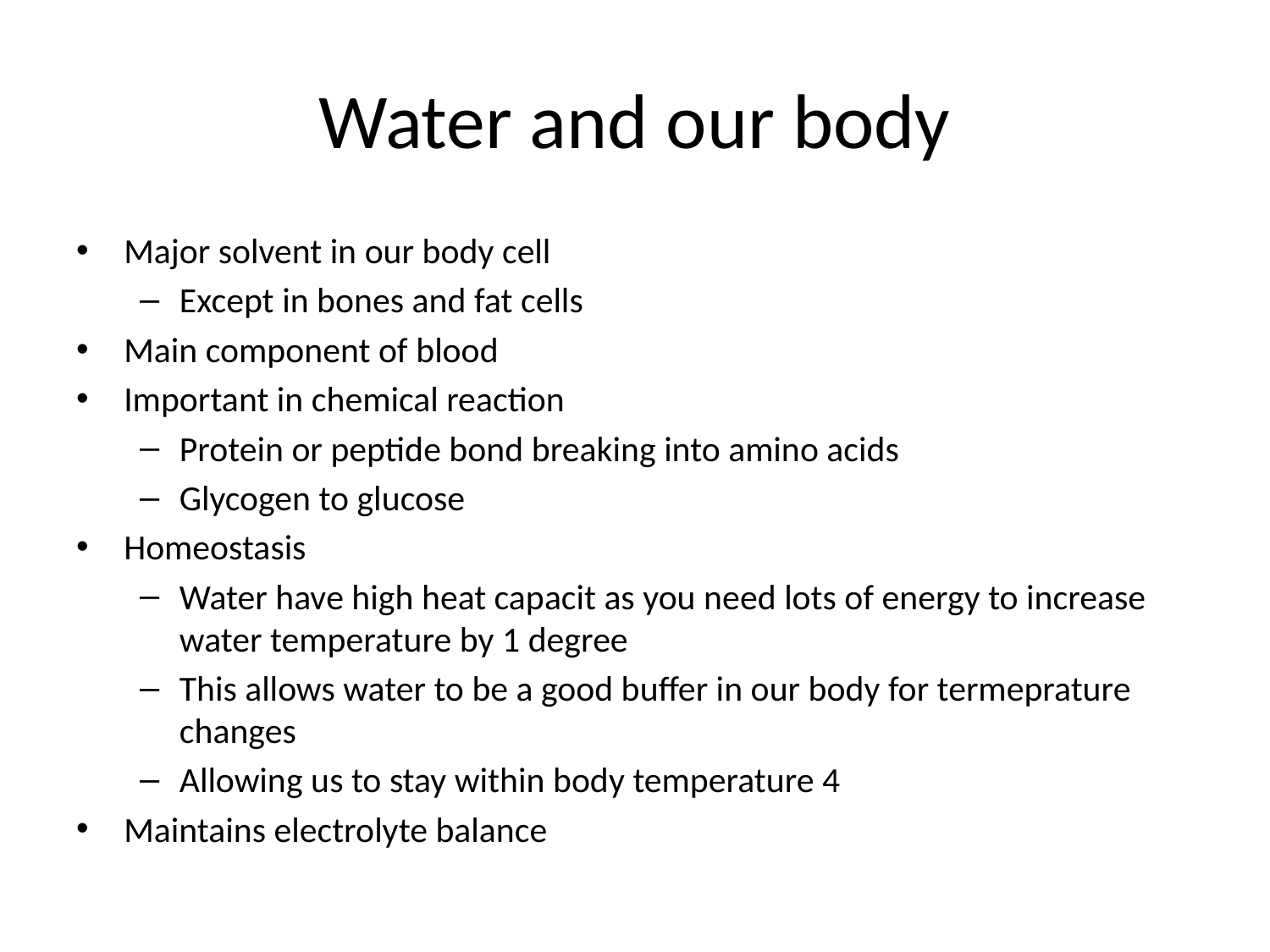

# Water and our body
Major solvent in our body cell
Except in bones and fat cells
Main component of blood
Important in chemical reaction
Protein or peptide bond breaking into amino acids
Glycogen to glucose
Homeostasis
Water have high heat capacit as you need lots of energy to increase water temperature by 1 degree
This allows water to be a good buffer in our body for termeprature changes
Allowing us to stay within body temperature 4
Maintains electrolyte balance